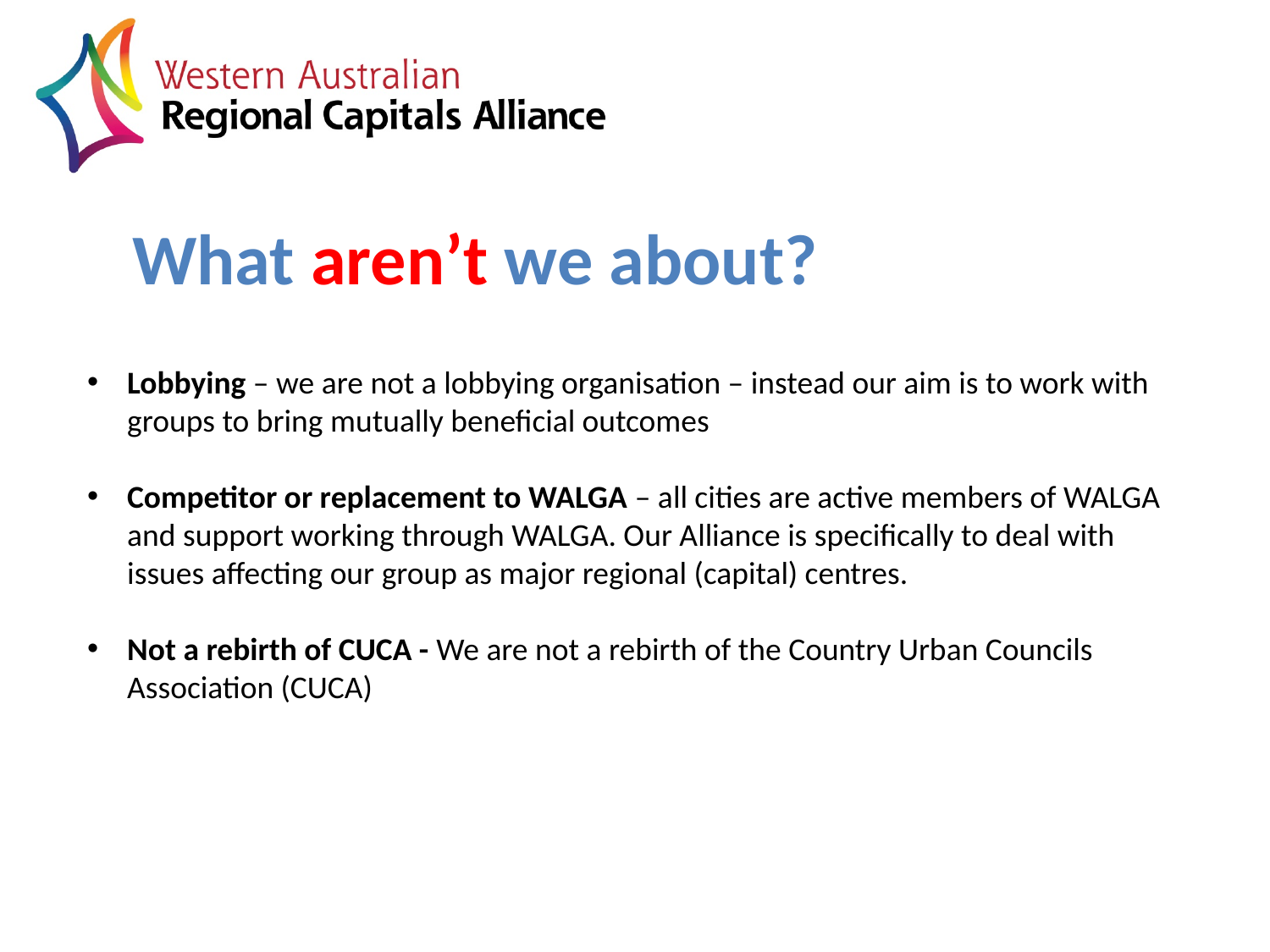

# What aren’t we about?
Lobbying – we are not a lobbying organisation – instead our aim is to work with groups to bring mutually beneficial outcomes

Competitor or replacement to WALGA – all cities are active members of WALGA and support working through WALGA. Our Alliance is specifically to deal with issues affecting our group as major regional (capital) centres.

Not a rebirth of CUCA - We are not a rebirth of the Country Urban Councils Association (CUCA)